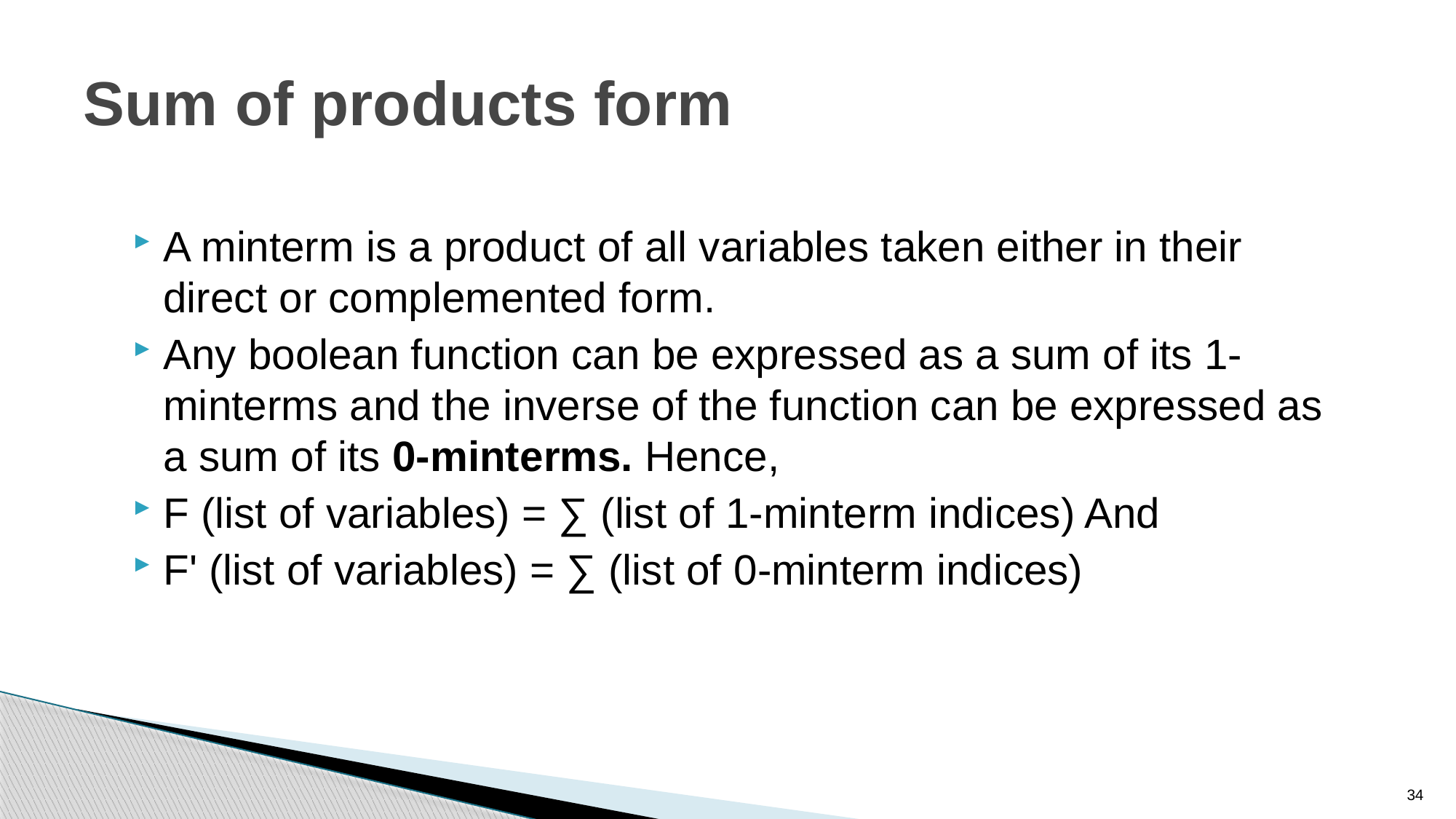

# Sum of products form
A minterm is a product of all variables taken either in their direct or complemented form.
Any boolean function can be expressed as a sum of its 1-minterms and the inverse of the function can be expressed as a sum of its 0-minterms. Hence,
F (list of variables) = ∑ (list of 1-minterm indices) And
F' (list of variables) = ∑ (list of 0-minterm indices)

34